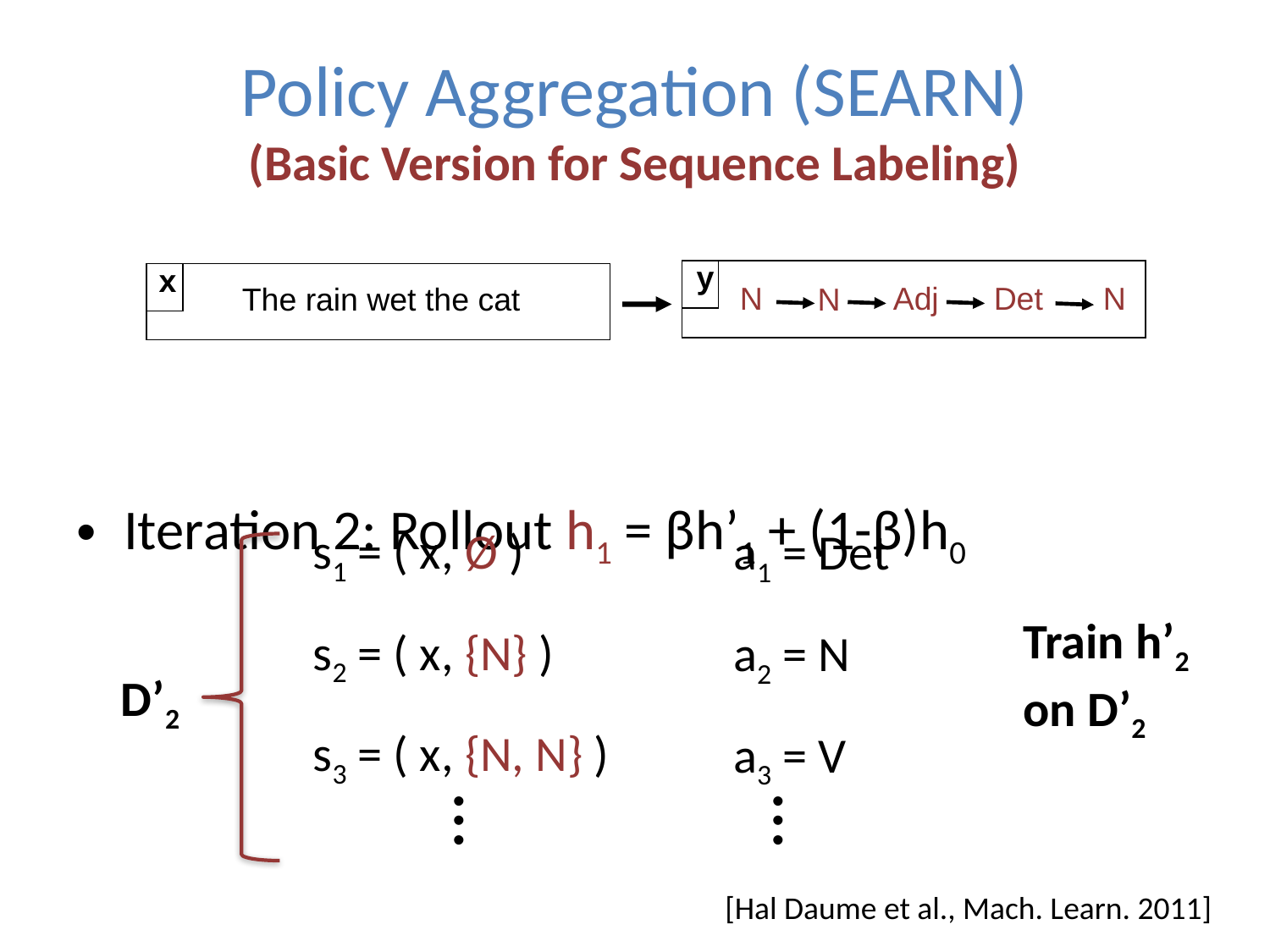

# Policy Aggregation (SEARN) (Basic Version for Sequence Labeling)

Iteration 2: Rollout h1 = βh’1 + (1-β)h0
y
x

The rain wet the cat

N
Adj
Det
N
N

s1 = ( x, Ø )

s2 = ( x, {N} )

s3 = ( x, {N, N} )

a1 = Det

a2 = N

a3 = V

Train h’2
on D’2
D’2
…
…
[Hal Daume et al., Mach. Learn. 2011]